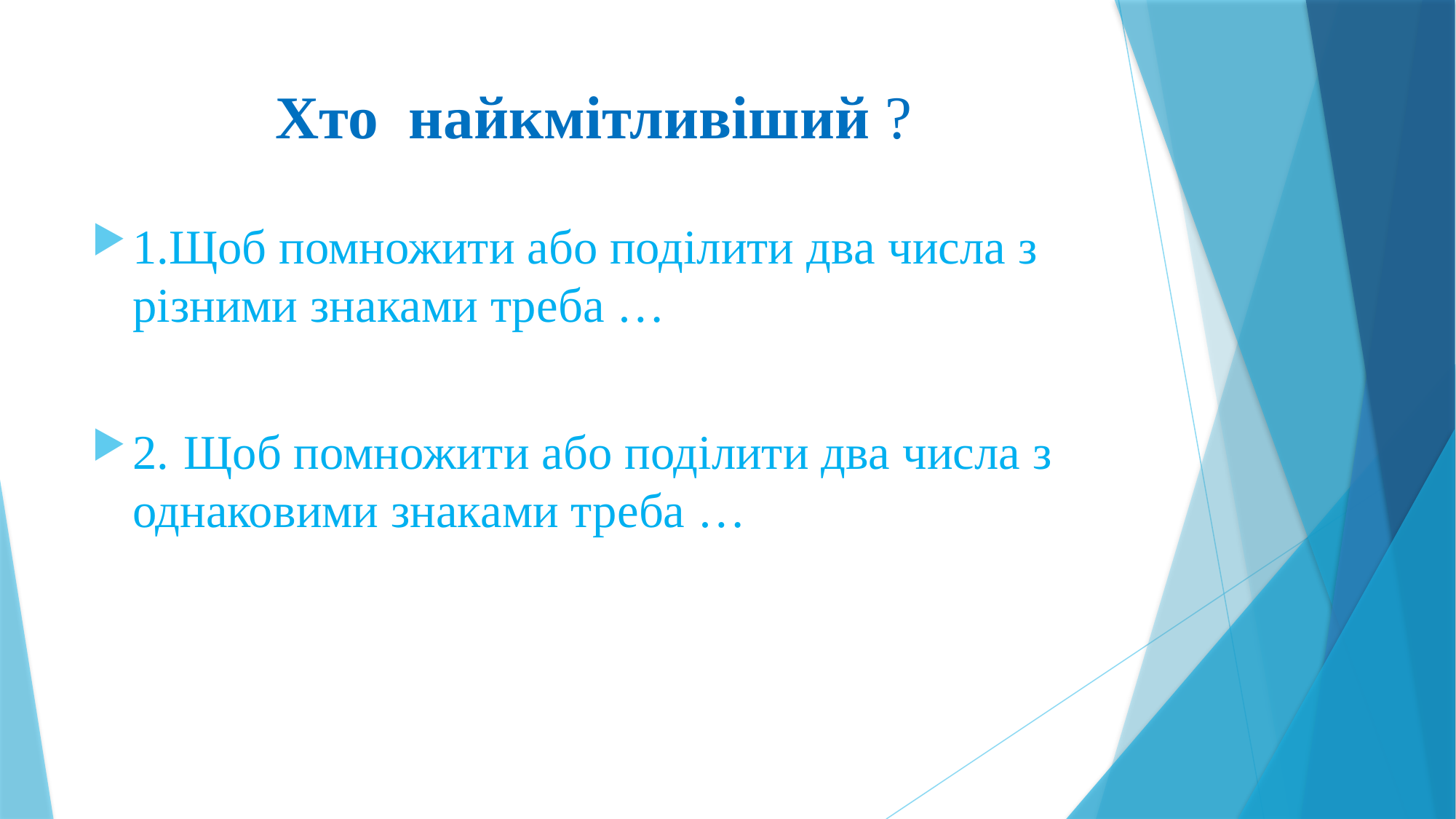

# Хто  найкмітливіший ?
1.Щоб помножити або поділити два числа з різними знаками треба …

2. Щоб помножити або поділити два числа з однаковими знаками треба …